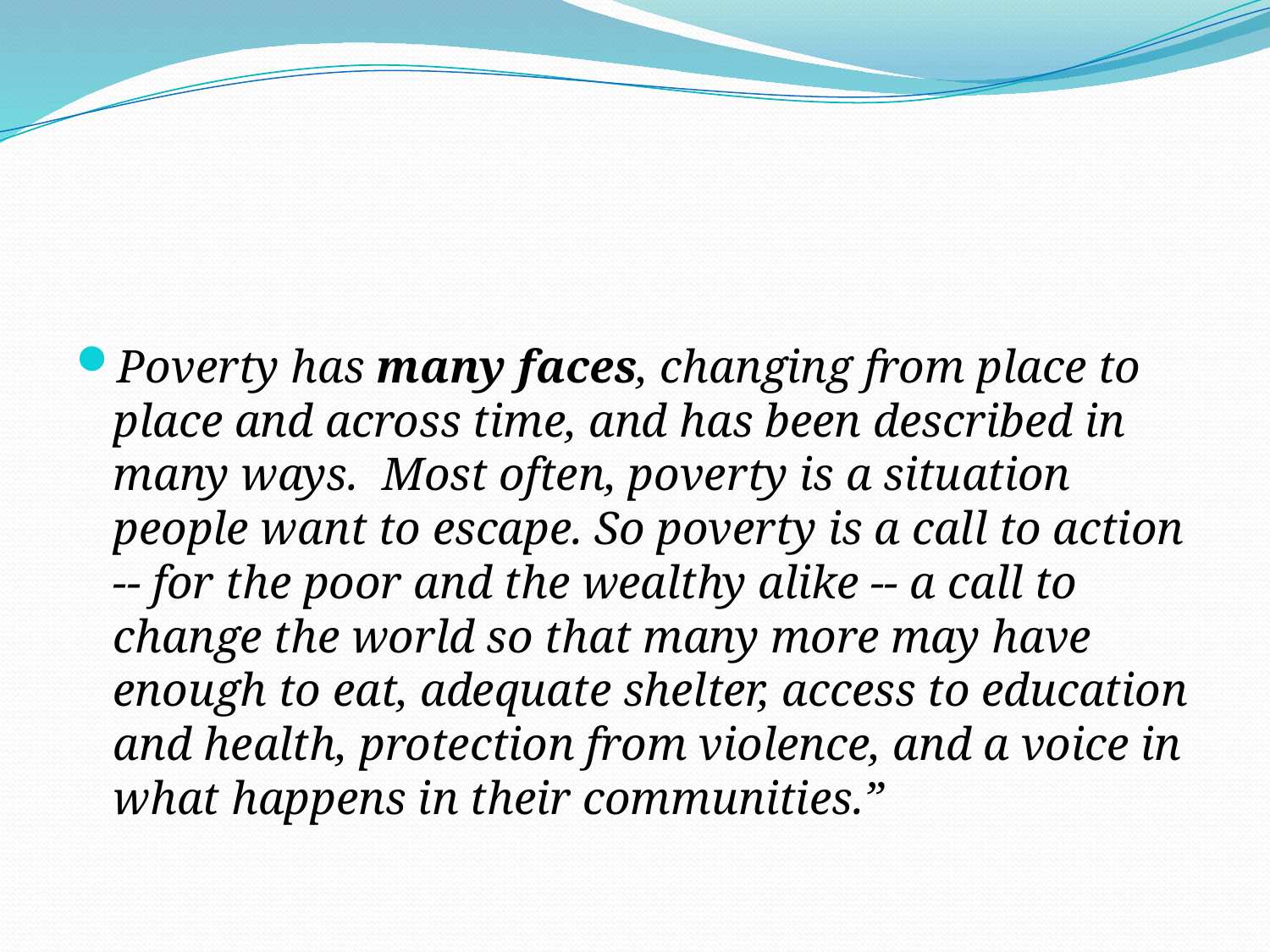

#

Poverty has many faces, changing from place to place and across time, and has been described in many ways.  Most often, poverty is a situation people want to escape. So poverty is a call to action -- for the poor and the wealthy alike -- a call to change the world so that many more may have enough to eat, adequate shelter, access to education and health, protection from violence, and a voice in what happens in their communities.”